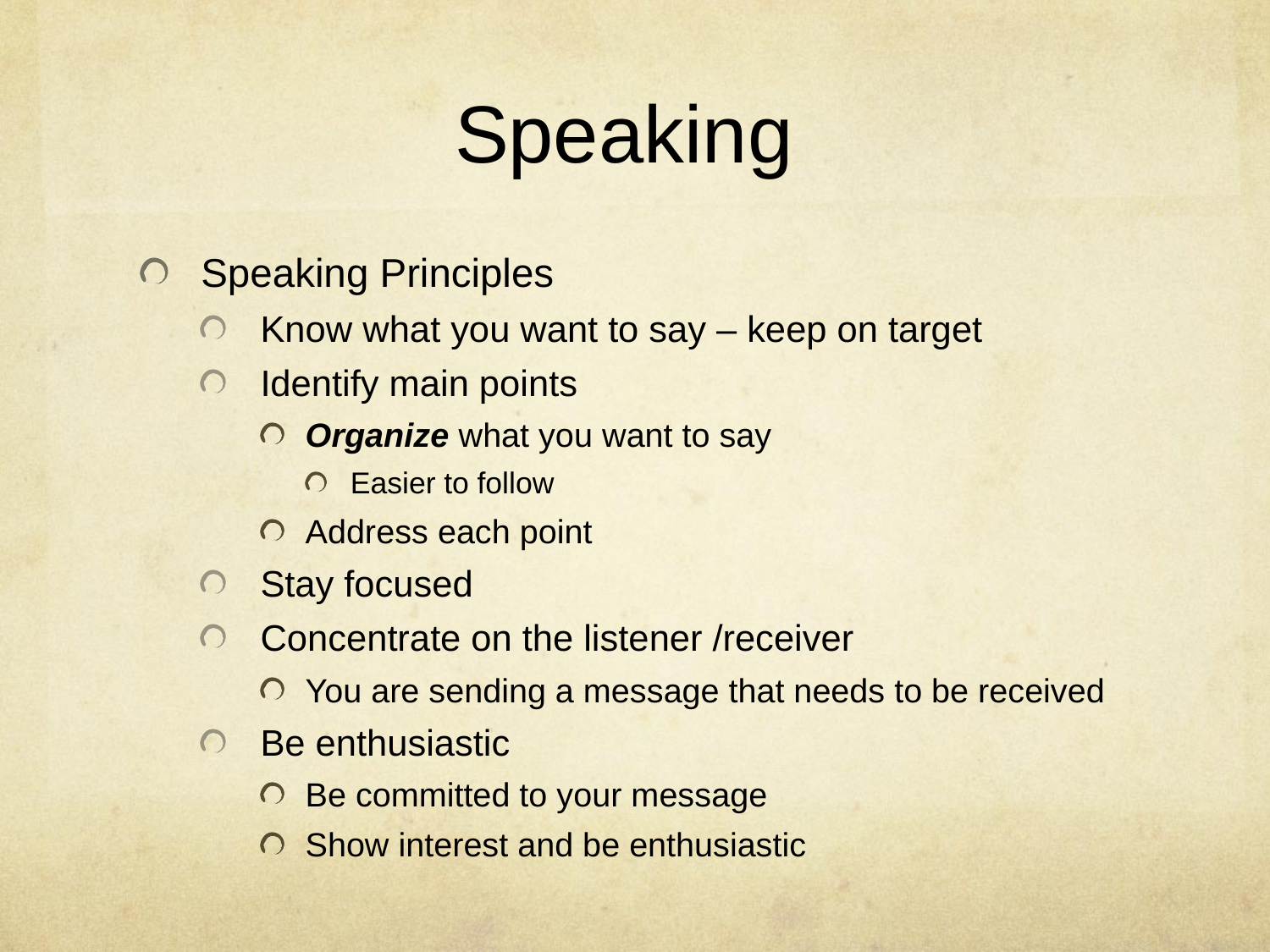

# Speaking
Speaking Principles
Know what you want to say – keep on target
Identify main points
Organize what you want to say
Easier to follow
Address each point
Stay focused
Concentrate on the listener /receiver
You are sending a message that needs to be received
Be enthusiastic
Be committed to your message
Show interest and be enthusiastic